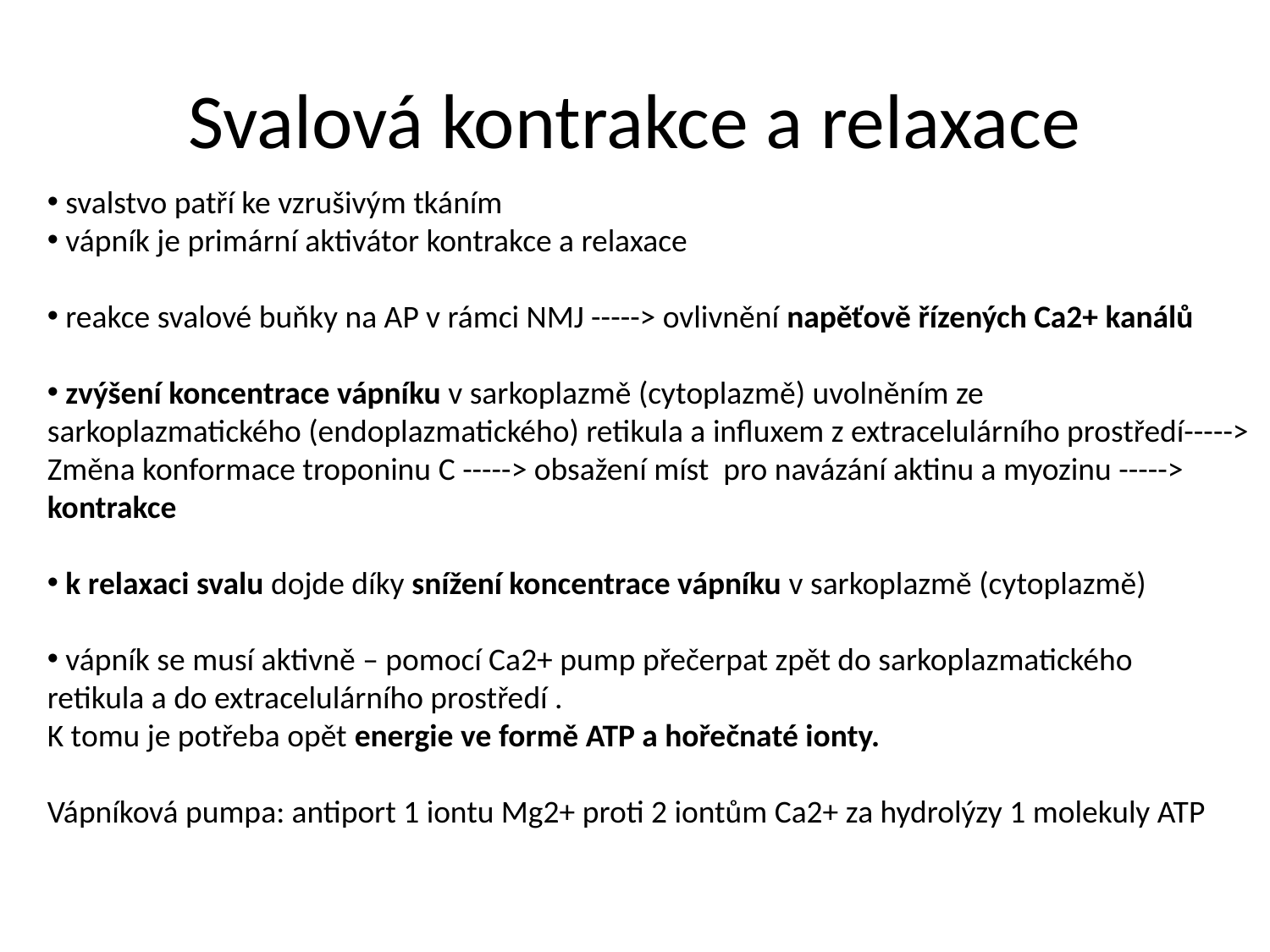

# Svalová kontrakce a relaxace
 svalstvo patří ke vzrušivým tkáním
 vápník je primární aktivátor kontrakce a relaxace

 reakce svalové buňky na AP v rámci NMJ -----> ovlivnění napěťově řízených Ca2+ kanálů

 zvýšení koncentrace vápníku v sarkoplazmě (cytoplazmě) uvolněním ze
sarkoplazmatického (endoplazmatického) retikula a influxem z extracelulárního prostředí----->
Změna konformace troponinu C -----> obsažení míst  pro navázání aktinu a myozinu ----->
kontrakce

 k relaxaci svalu dojde díky snížení koncentrace vápníku v sarkoplazmě (cytoplazmě)

 vápník se musí aktivně – pomocí Ca2+ pump přečerpat zpět do sarkoplazmatického
retikula a do extracelulárního prostředí .
K tomu je potřeba opět energie ve formě ATP a hořečnaté ionty.

Vápníková pumpa: antiport 1 iontu Mg2+ proti 2 iontům Ca2+ za hydrolýzy 1 molekuly ATP